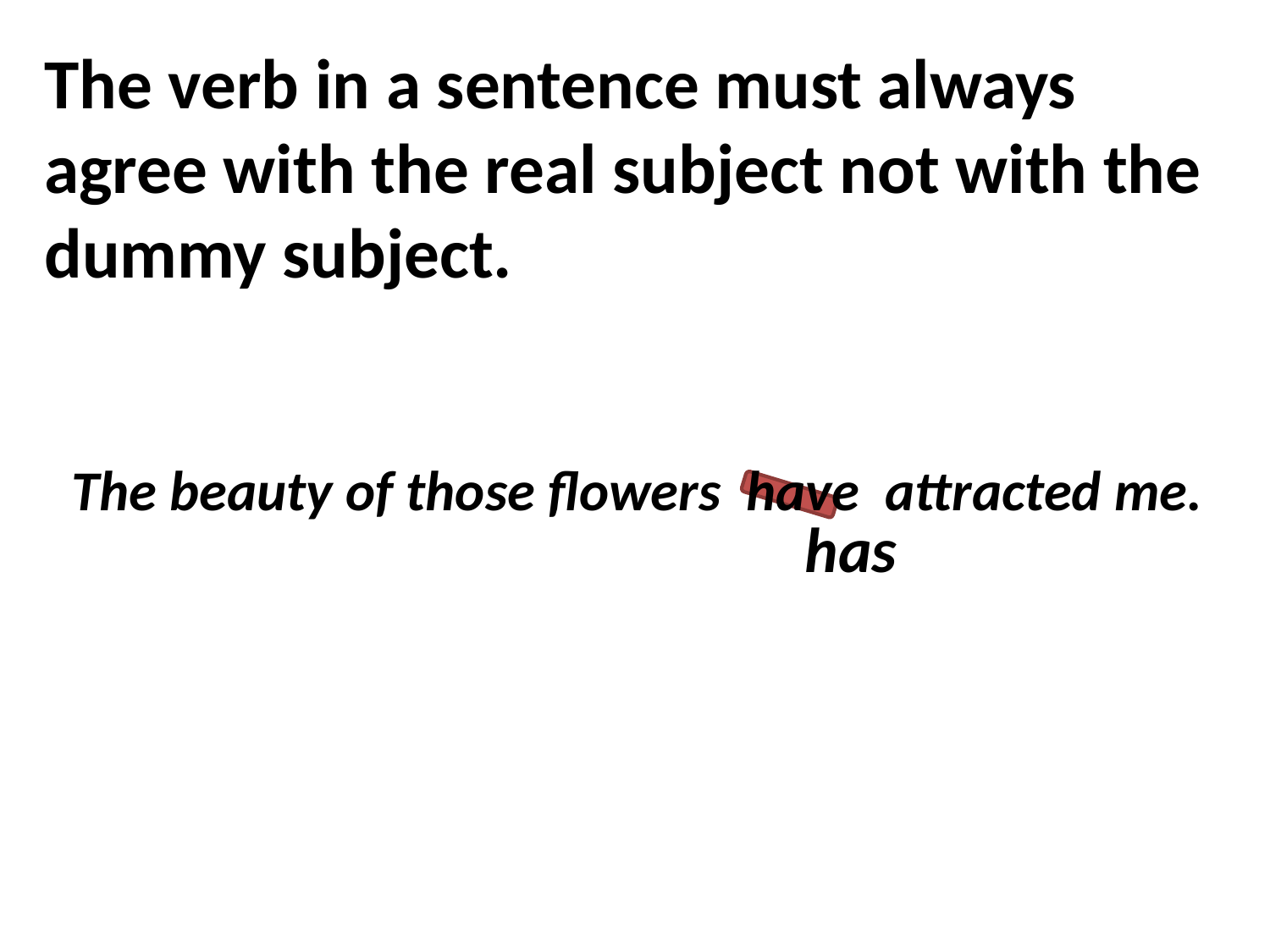

The verb in a sentence must always agree with the real subject not with the dummy subject.
The beauty of those flowers  have  attracted me.

has